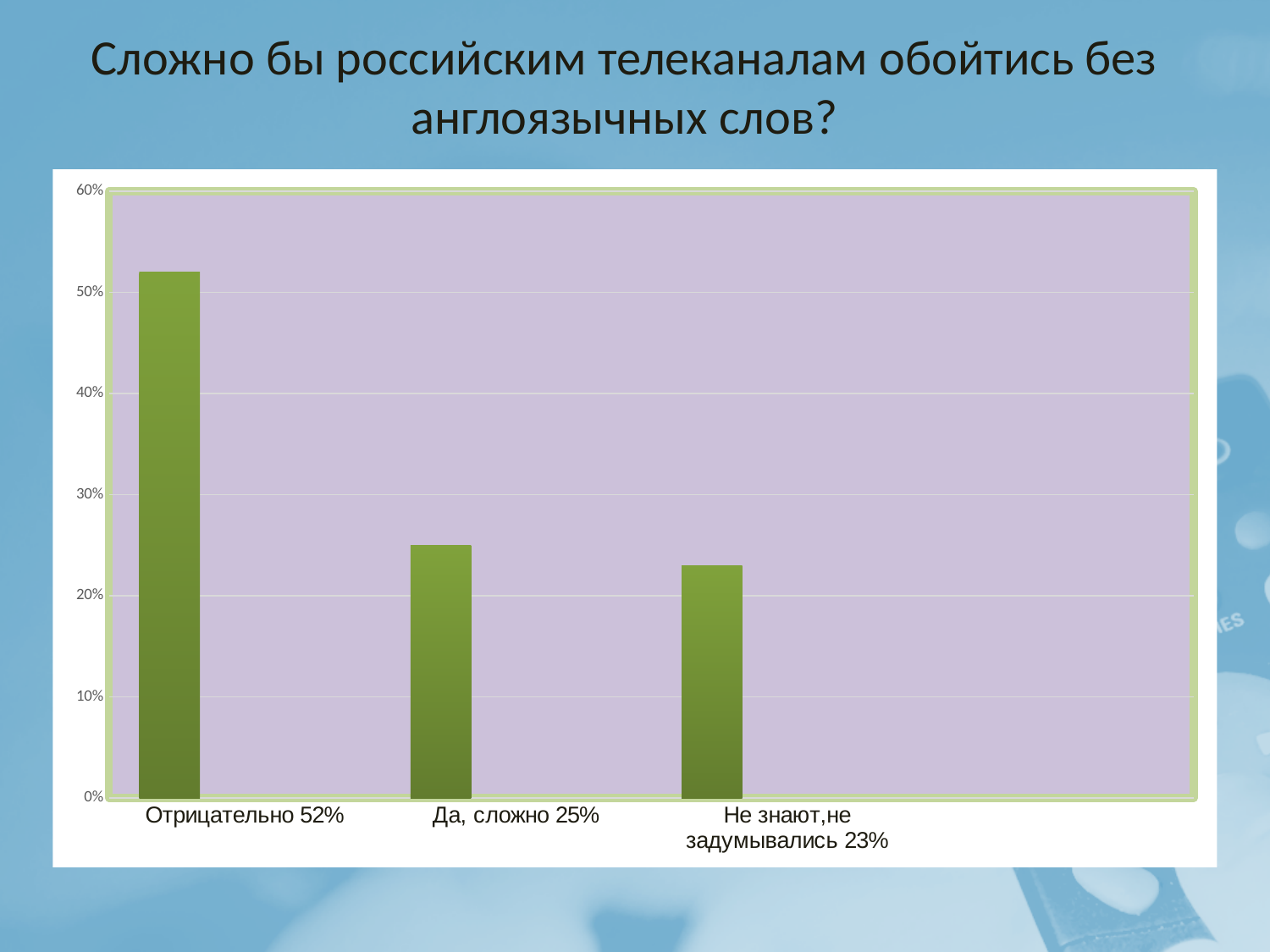

# Сложно бы российским телеканалам обойтись без англоязычных слов?

### Chart

| Category | Столбец2 | Столбец1 |
|---|---|---|
|  Да, обращали 78% | None | None |
| Нет 22% | None | None |

### Chart

| Category | Ряд 1 | Столбец2 | Столбец1 |
|---|---|---|---|
| Отрицательно 52% | 0.52 | None | None |
| Да, сложно 25% | 0.25 | None | None |
| Не знают,не задумывались 23% | 0.23 | None | None |